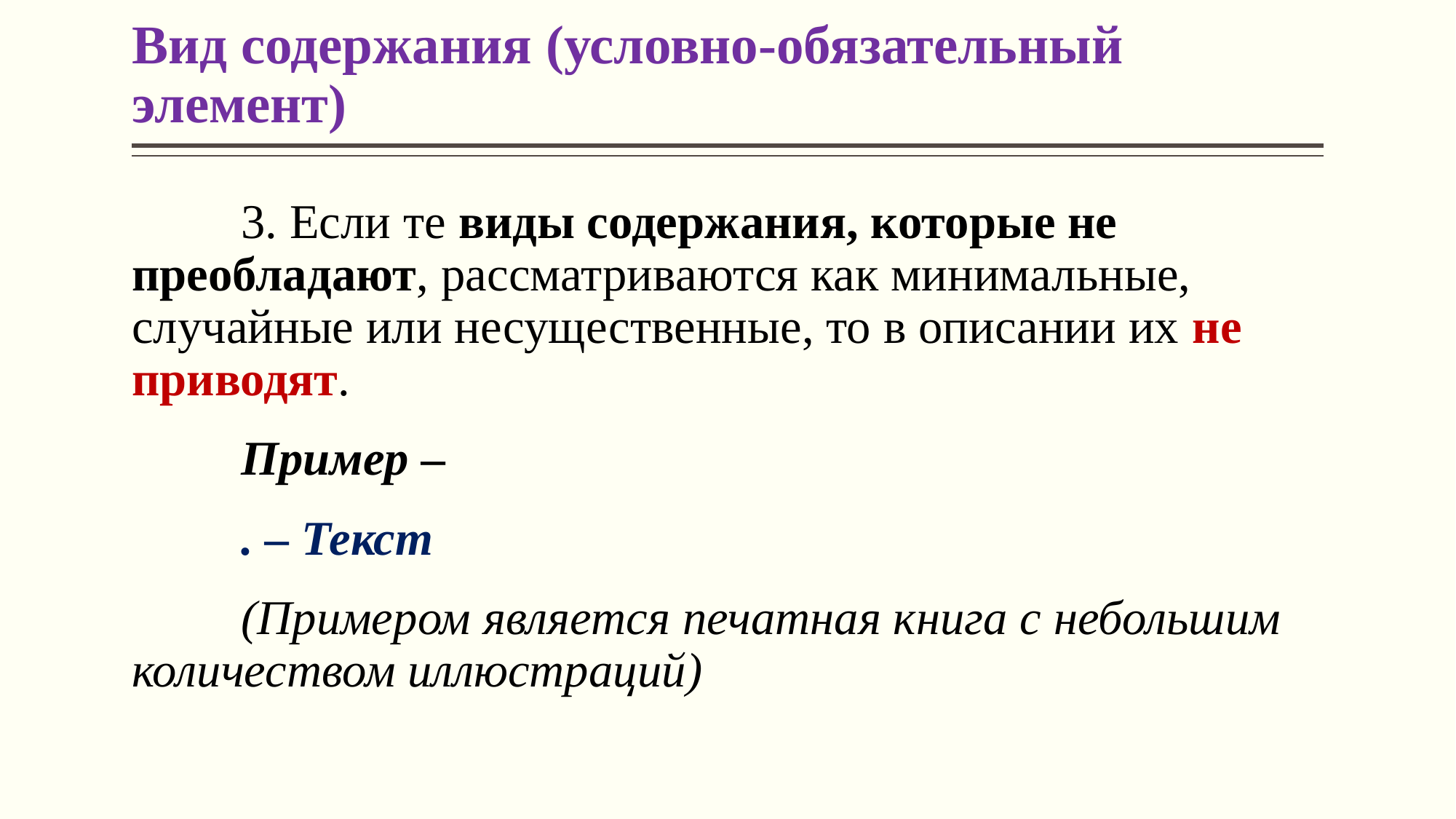

# Вид содержания (условно-обязательный элемент)
	3. Если те виды содержания, которые не преобладают, рассматриваются как минимальные, случайные или несущественные, то в описании их не приводят.
	Пример –
	. – Текст
	(Примером является печатная книга с небольшим количеством иллюстраций)